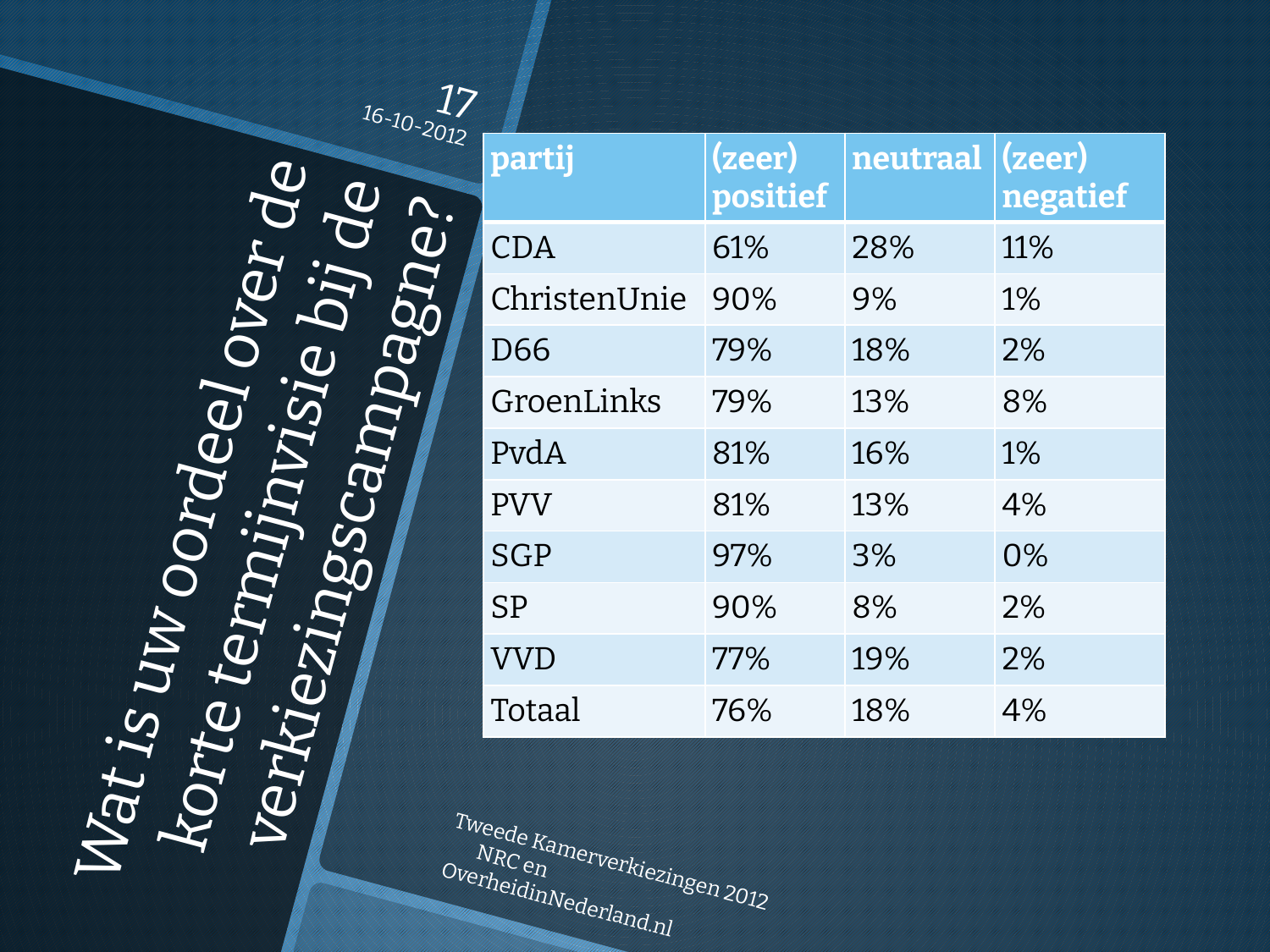

17
16-10-2012
| partij | (zeer) positief | neutraal | (zeer) negatief |
| --- | --- | --- | --- |
| CDA | 61% | 28% | 11% |
| ChristenUnie | 90% | 9% | 1% |
| D66 | 79% | 18% | 2% |
| GroenLinks | 79% | 13% | 8% |
| PvdA | 81% | 16% | 1% |
| PVV | 81% | 13% | 4% |
| SGP | 97% | 3% | 0% |
| SP | 90% | 8% | 2% |
| VVD | 77% | 19% | 2% |
| Totaal | 76% | 18% | 4% |
# Wat is uw oordeel over de korte termijnvisie bij de verkiezingscampagne?
Tweede Kamerverkiezingen 2012            NRC en OverheidinNederland.nl